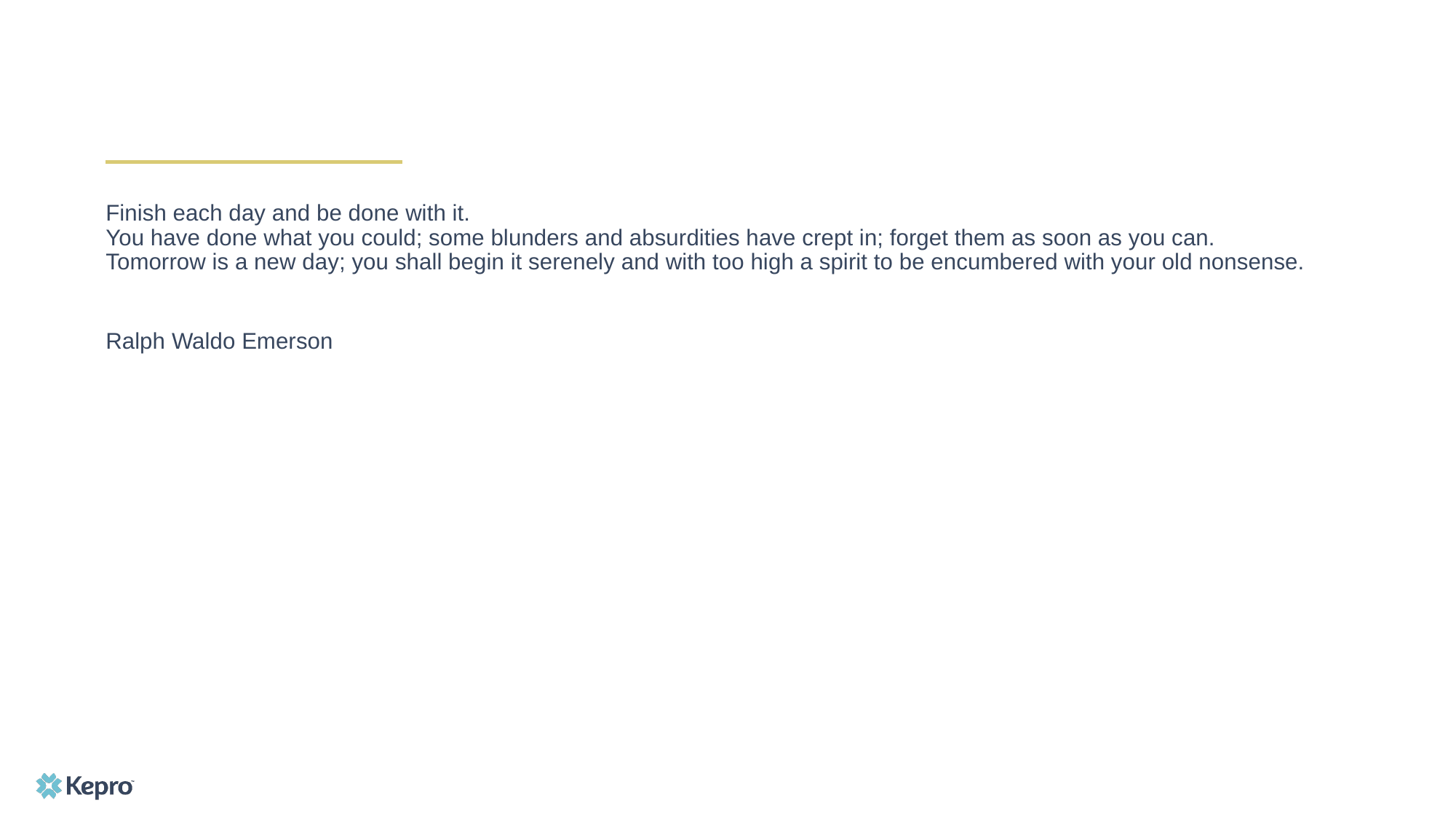

Finish each day and be done with it.
You have done what you could; some blunders and absurdities have crept in; forget them as soon as you can.
Tomorrow is a new day; you shall begin it serenely and with too high a spirit to be encumbered with your old nonsense.

Ralph Waldo Emerson